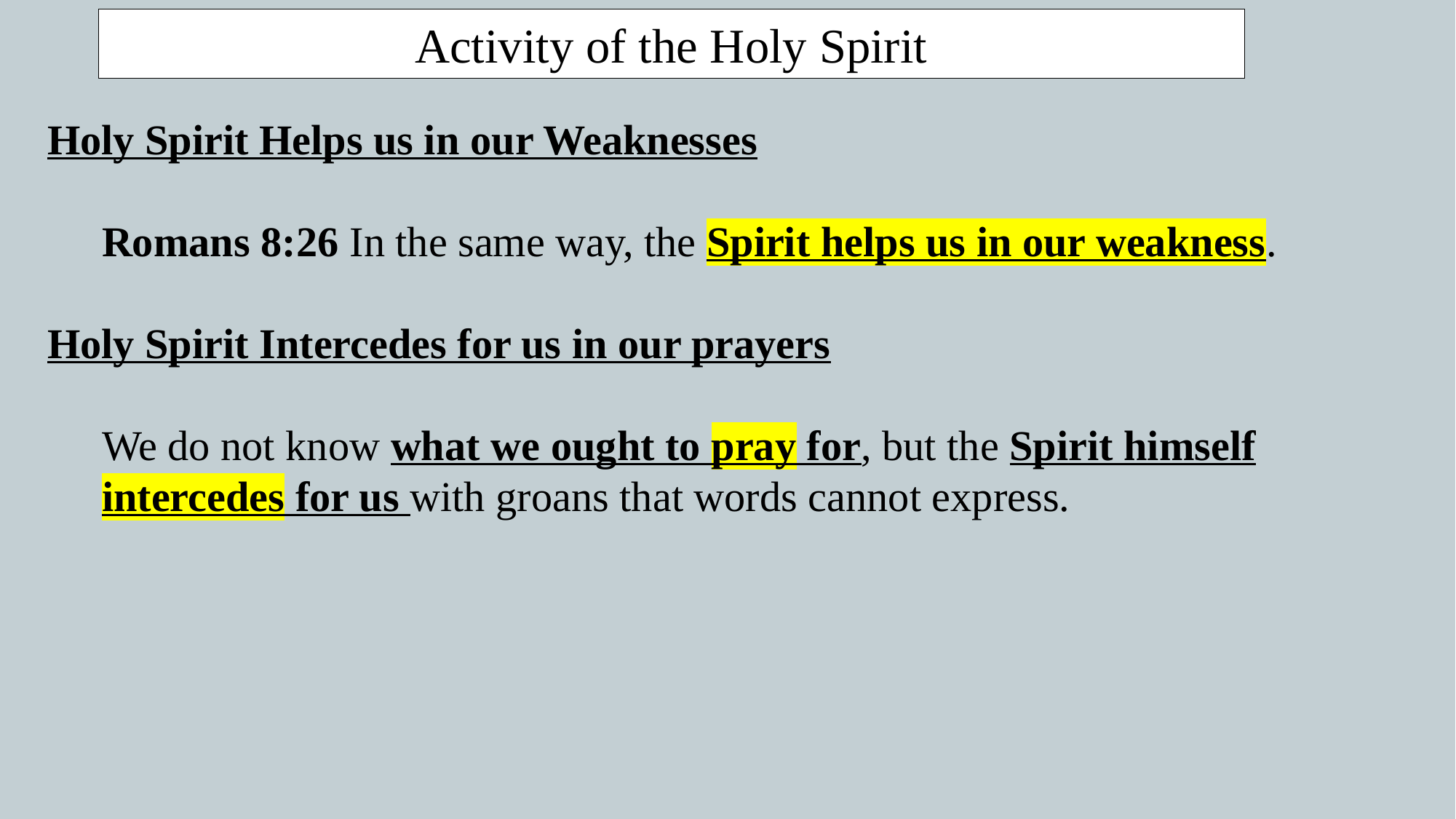

Activity of the Holy Spirit
Holy Spirit Helps us in our Weaknesses

Romans 8:26 In the same way, the Spirit helps us in our weakness.

Holy Spirit Intercedes for us in our prayers

We do not know what we ought to pray for, but the Spirit himself intercedes for us with groans that words cannot express.